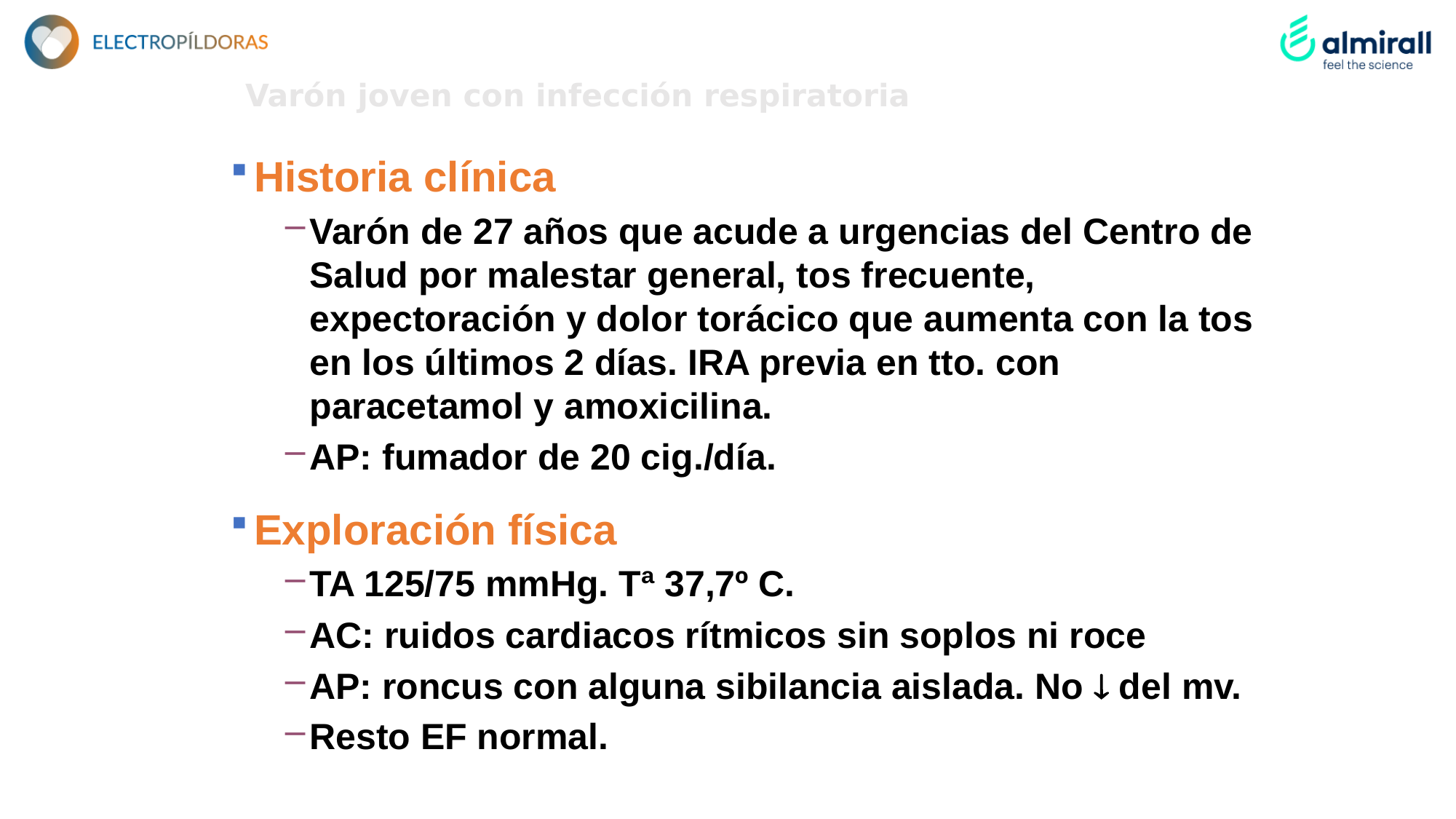

# Varón joven con infección respiratoria
Historia clínica
Varón de 27 años que acude a urgencias del Centro de Salud por malestar general, tos frecuente, expectoración y dolor torácico que aumenta con la tos en los últimos 2 días. IRA previa en tto. con paracetamol y amoxicilina.
AP: fumador de 20 cig./día.
Exploración física
TA 125/75 mmHg. Tª 37,7º C.
AC: ruidos cardiacos rítmicos sin soplos ni roce
AP: roncus con alguna sibilancia aislada. No ↓ del mv.
Resto EF normal.